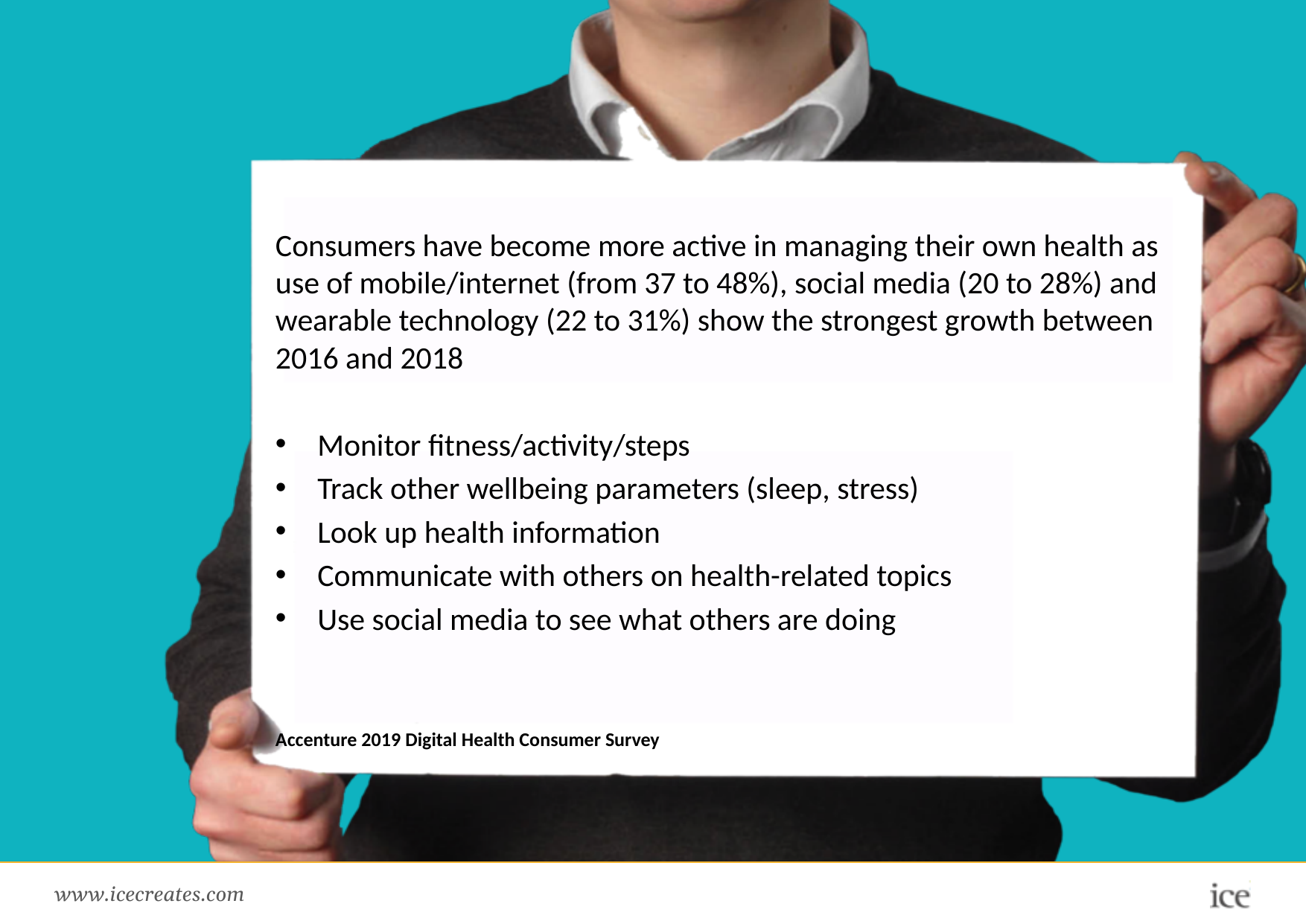

Consumers have become more active in managing their own health as use of mobile/internet (from 37 to 48%), social media (20 to 28%) and wearable technology (22 to 31%) show the strongest growth between 2016 and 2018

Monitor fitness/activity/steps
Track other wellbeing parameters (sleep, stress)
Look up health information
Communicate with others on health-related topics
Use social media to see what others are doing

Accenture 2019 Digital Health Consumer Survey